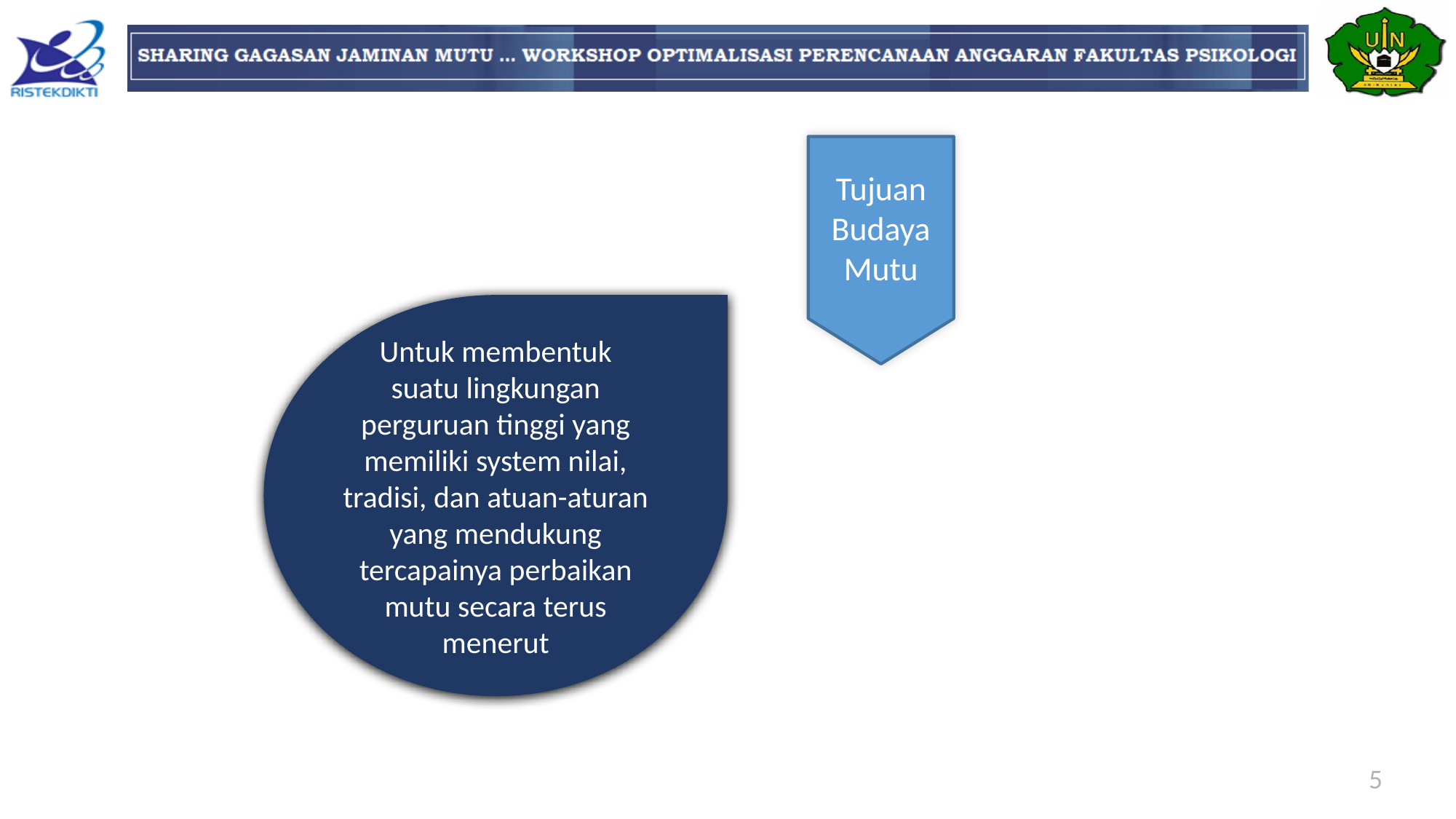

Tujuan Budaya Mutu
Untuk membentuk suatu lingkungan perguruan tinggi yang memiliki system nilai, tradisi, dan atuan-aturan yang mendukung tercapainya perbaikan mutu secara terus menerut
5